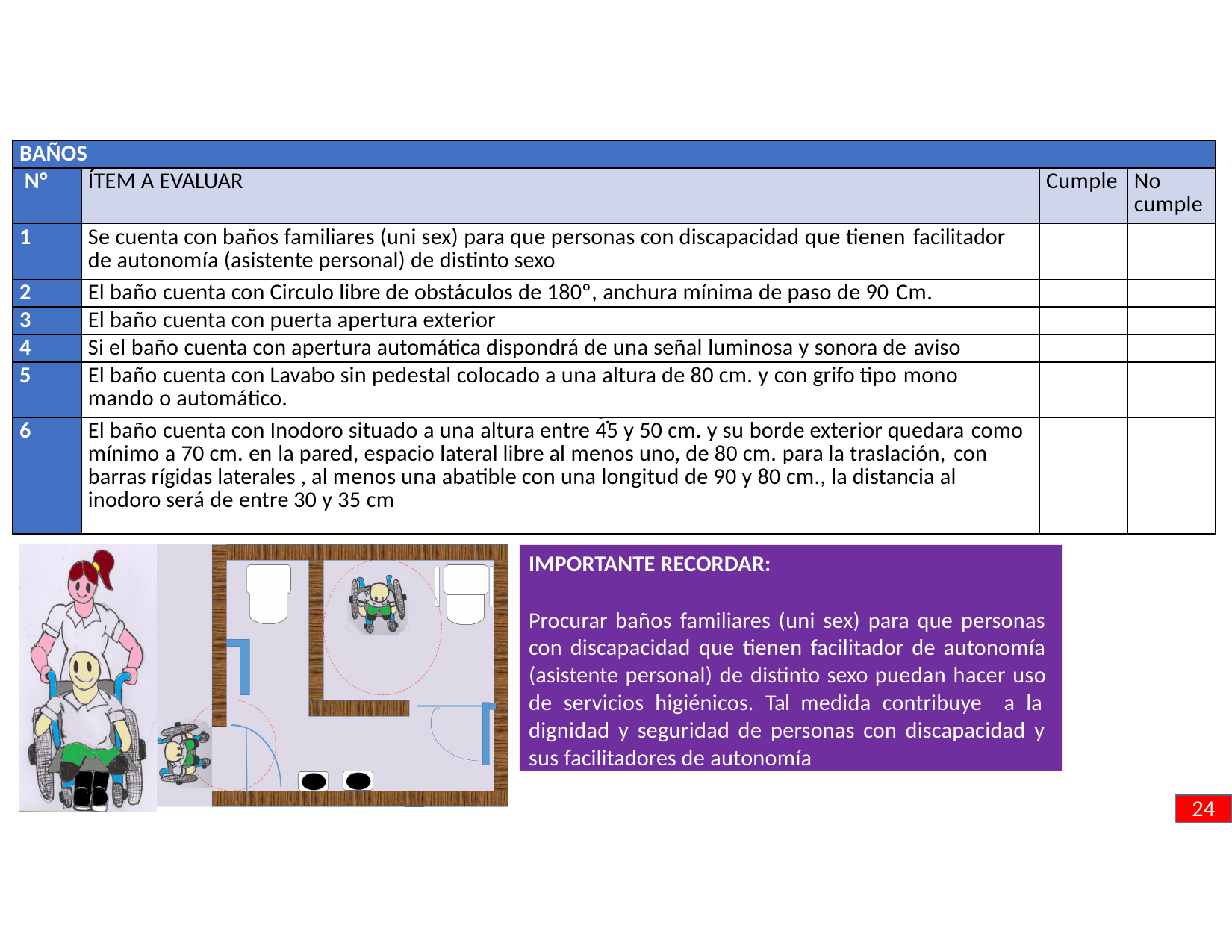

| BAÑOS |  |  |  |
| --- | --- | --- | --- |
| N° | ÍTEM A EVALUAR | Cumple | No cumple |
| 1 | Se cuenta con baños familiares (uni sex) para que personas con discapacidad que tienen facilitador de autonomía (asistente personal) de distinto sexo |  |  |
| 2 | El baño cuenta con Circulo libre de obstáculos de 180º, anchura mínima de paso de 90 Cm. |  |  |
| 3 | El baño cuenta con puerta apertura exterior |  |  |
| 4 | Si el baño cuenta con apertura automática dispondrá de una señal luminosa y sonora de aviso |  |  |
| 5 | El baño cuenta con Lavabo sin pedestal colocado a una altura de 80 cm. y con grifo tipo mono mando o automático. |  |  |
| 6 | El baño cuenta con Inodoro situado a una altura entre 45 y 50 cm. y su borde exterior quedara como mínimo a 70 cm. en la pared, espacio lateral libre al menos uno, de 80 cm. para la traslación, con barras rígidas laterales , al menos una abatible con una longitud de 90 y 80 cm., la distancia al inodoro será de entre 30 y 35 cm |  |  |

..

Cuando sean de.
•.

IMPORTANTE RECORDAR:

Procurar baños familiares (uni sex) para que personas  con discapacidad que tienen facilitador de autonomía  (asistente personal) de distinto sexo puedan hacer uso  de servicios higiénicos. Tal medida contribuye  a la  dignidad y seguridad de personas con discapacidad y  sus facilitadores de autonomía

24